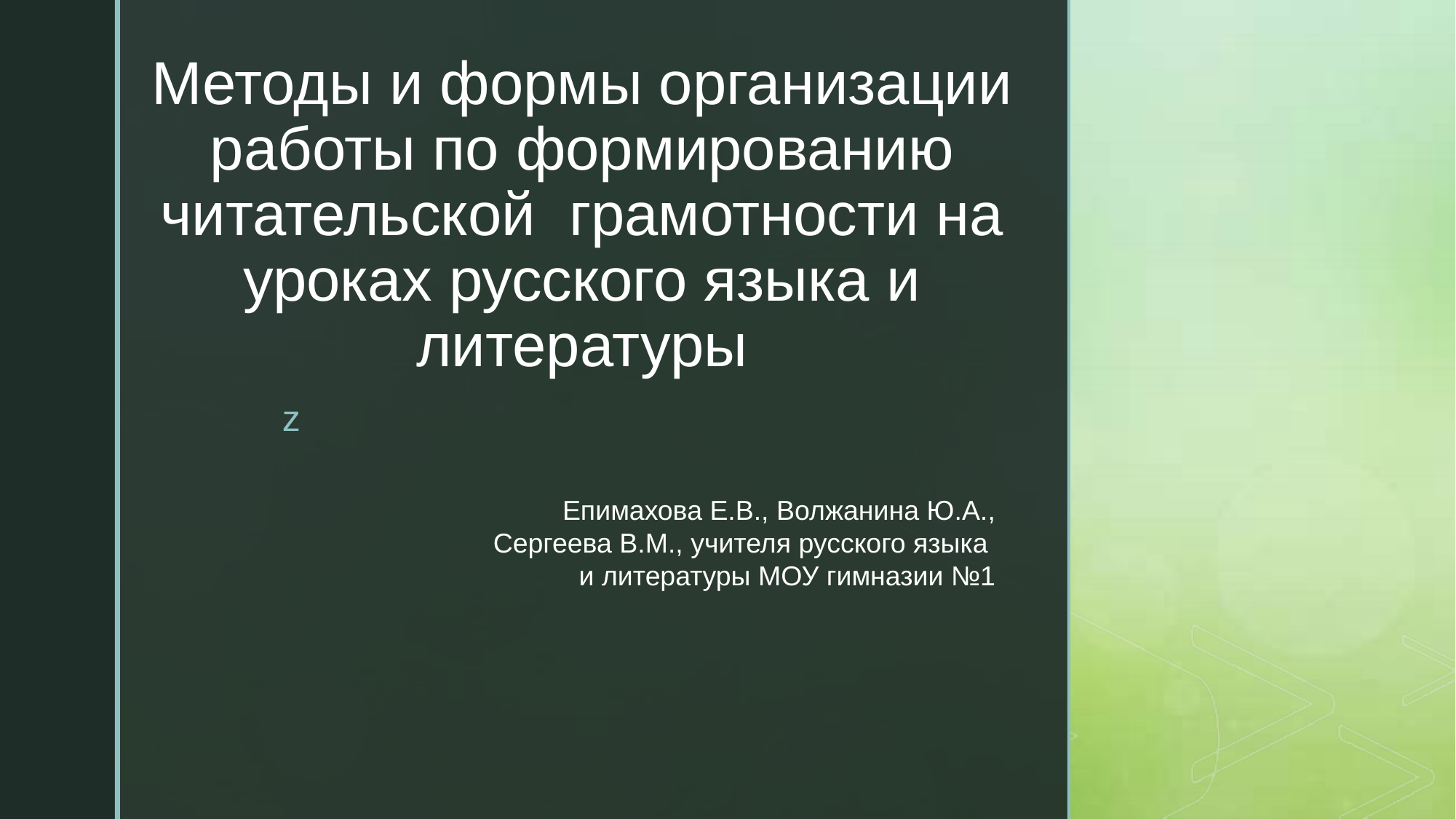

# Методы и формы организации работы по формированию читательской  грамотности на уроках русского языка и литературы
Епимахова Е.В., Волжанина Ю.А.,
 Сергеева В.М., учителя русского языка
и литературы МОУ гимназии №1